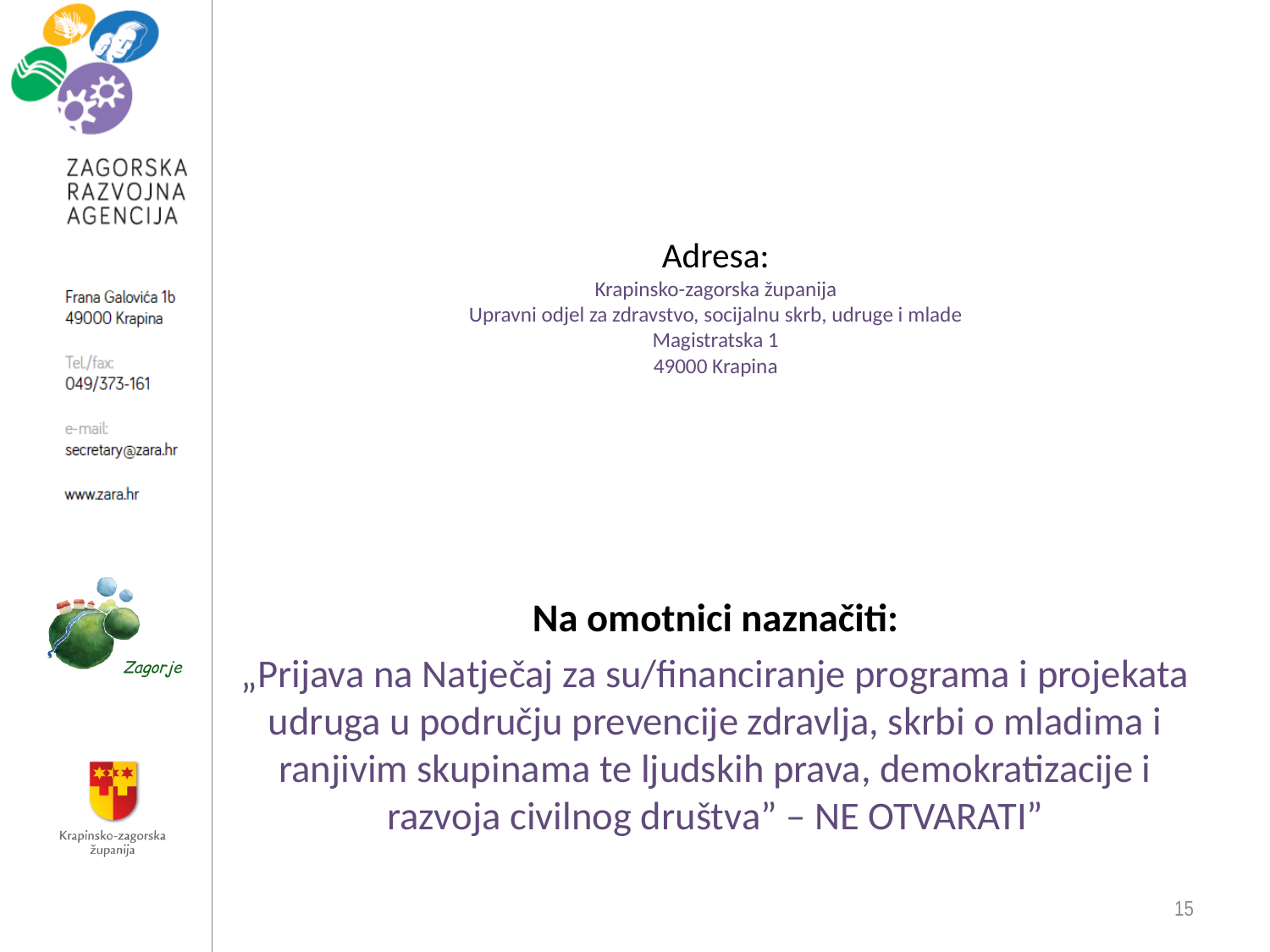

# Adresa: Krapinsko-zagorska županija Upravni odjel za zdravstvo, socijalnu skrb, udruge i mlade Magistratska 1 49000 Krapina
Na omotnici naznačiti:
„Prijava na Natječaj za su/financiranje programa i projekata udruga u području prevencije zdravlja, skrbi o mladima i ranjivim skupinama te ljudskih prava, demokratizacije i razvoja civilnog društva” – NE OTVARATI”

15